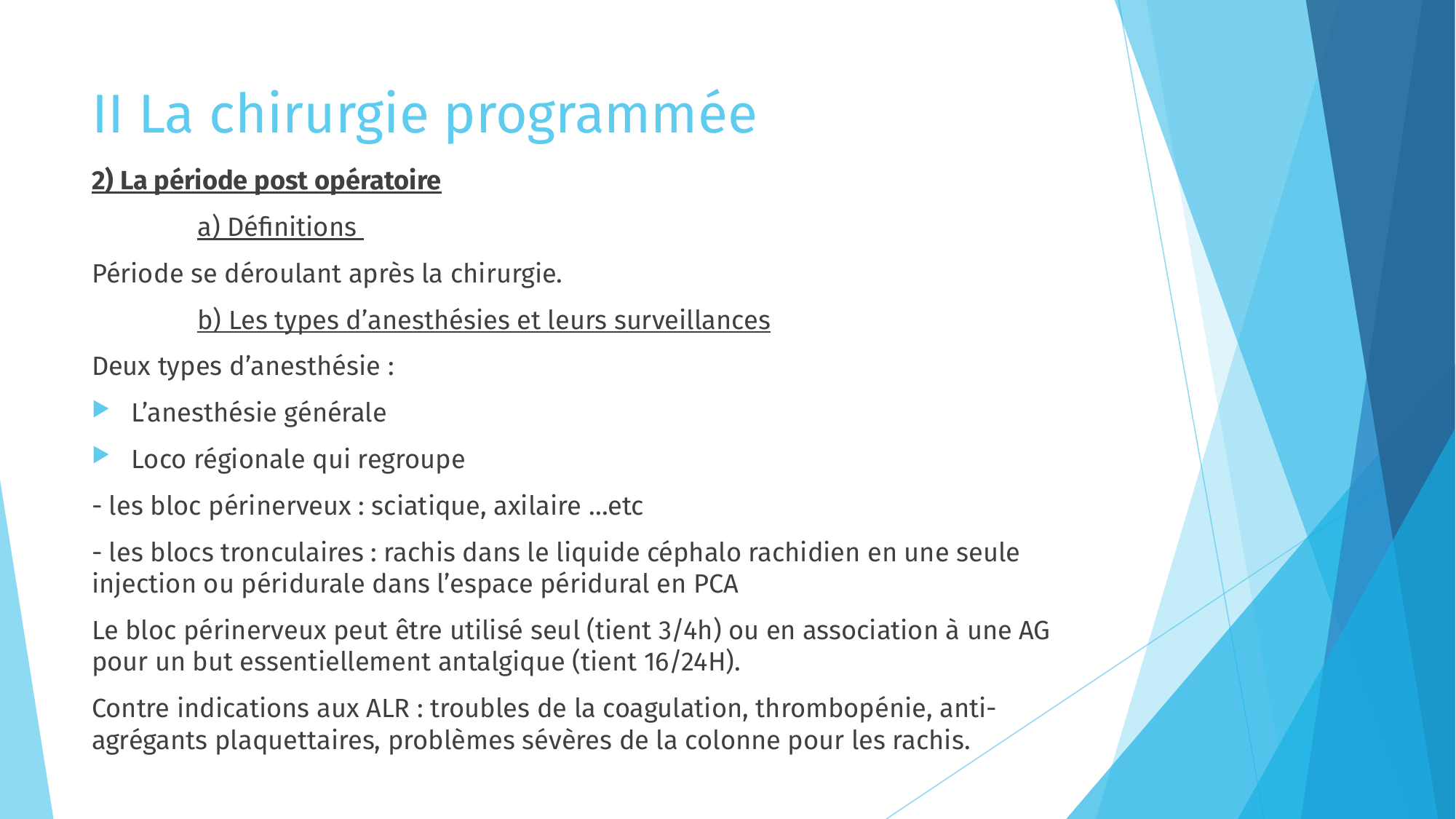

# II La chirurgie programmée
2) La période post opératoire
	a) Définitions
Période se déroulant après la chirurgie.
	b) Les types d’anesthésies et leurs surveillances
Deux types d’anesthésie :
L’anesthésie générale
Loco régionale qui regroupe
- les bloc périnerveux : sciatique, axilaire …etc
- les blocs tronculaires : rachis dans le liquide céphalo rachidien en une seule injection ou péridurale dans l’espace péridural en PCA
Le bloc périnerveux peut être utilisé seul (tient 3/4h) ou en association à une AG pour un but essentiellement antalgique (tient 16/24H).
Contre indications aux ALR : troubles de la coagulation, thrombopénie, anti-agrégants plaquettaires, problèmes sévères de la colonne pour les rachis.